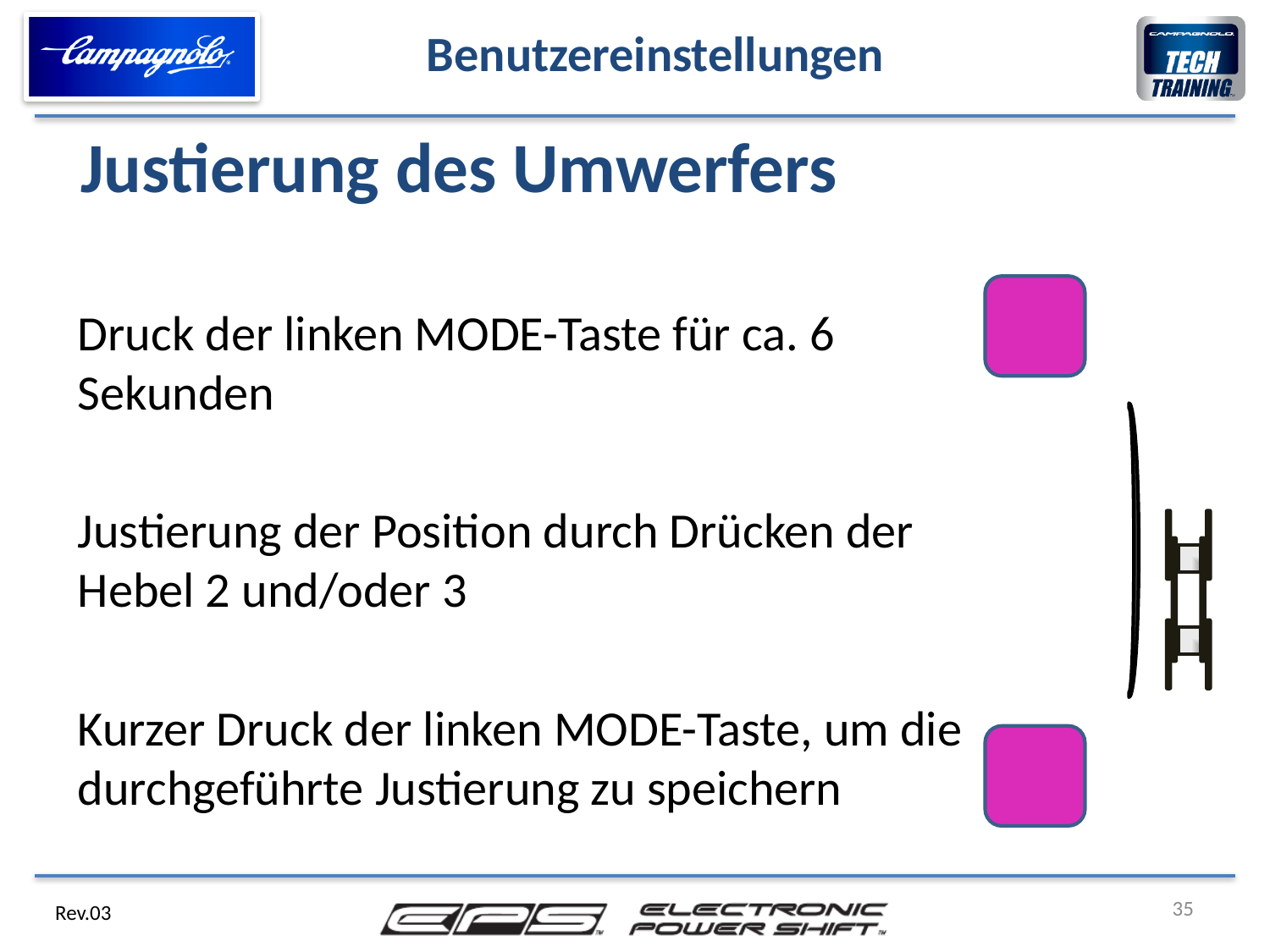

35
Benutzereinstellungen
Justierung des Umwerfers

Druck der linken MODE-Taste für ca. 6 Sekunden

Justierung der Position durch Drücken der Hebel 2 und/oder 3

Kurzer Druck der linken MODE-Taste, um die durchgeführte Justierung zu speichern